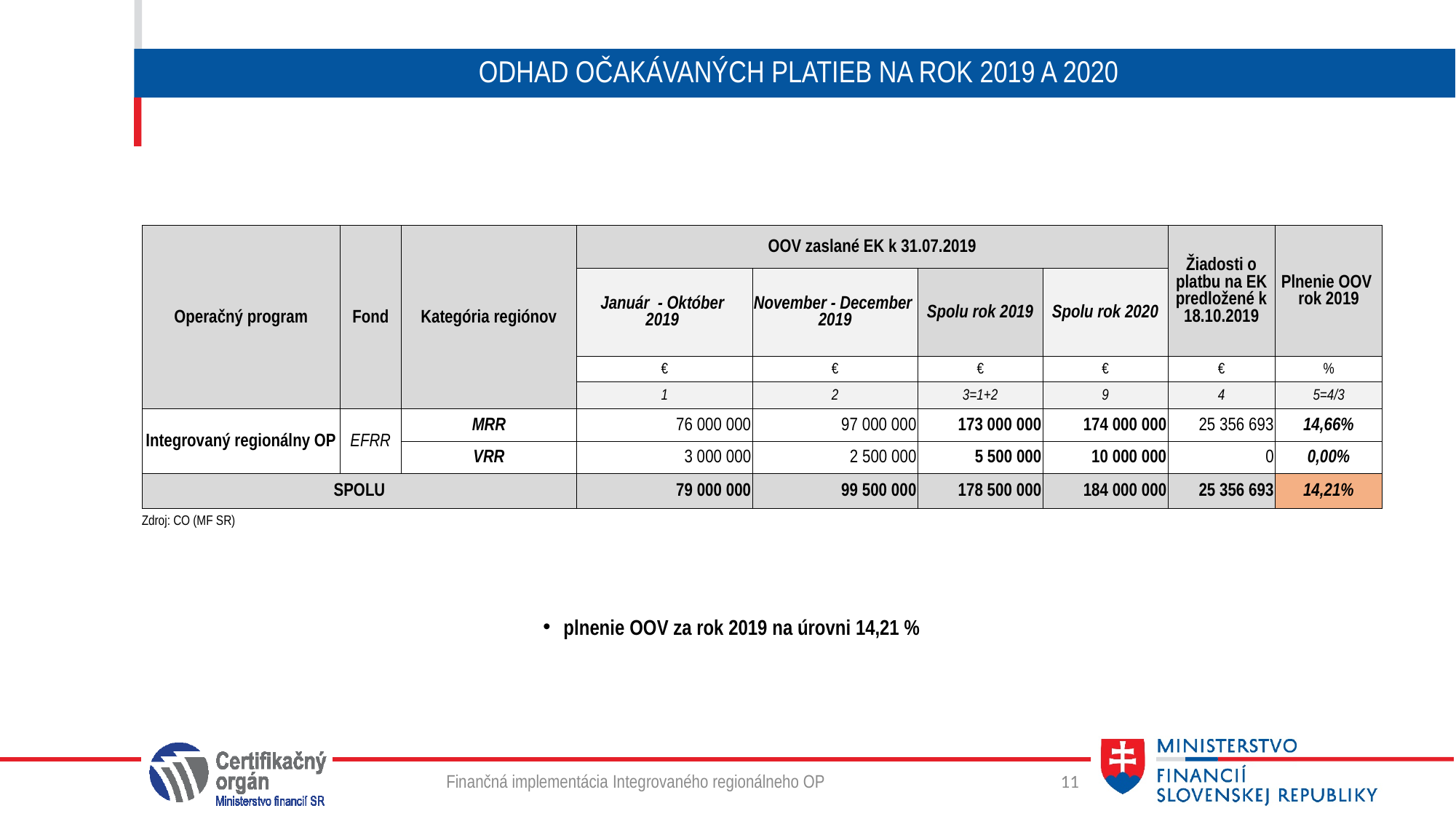

# Odhad očakávaných platieb na rok 2019 a 2020
| Operačný program | Fond | Kategória regiónov | OOV zaslané EK k 31.07.2019 |  |  |  | Žiadosti o platbu na EK predložené k 18.10.2019 | Plnenie OOV rok 2019 |
| --- | --- | --- | --- | --- | --- | --- | --- | --- |
|  |  |  | Január - Október 2019 | November - December 2019 | Spolu rok 2019 | Spolu rok 2020 |  |  |
|  |  |  | € | € | € | € | € | % |
|  |  |  | 1 | 2 | 3=1+2 | 9 | 4 | 5=4/3 |
| Integrovaný regionálny OP | EFRR | MRR | 76 000 000 | 97 000 000 | 173 000 000 | 174 000 000 | 25 356 693 | 14,66% |
|  |  | VRR | 3 000 000 | 2 500 000 | 5 500 000 | 10 000 000 | 0 | 0,00% |
| SPOLU |  |  | 79 000 000 | 99 500 000 | 178 500 000 | 184 000 000 | 25 356 693 | 14,21% |
Zdroj: CO (MF SR)

plnenie OOV za rok 2019 na úrovni 14,21 %

Finančná implementácia Integrovaného regionálneho OP
11